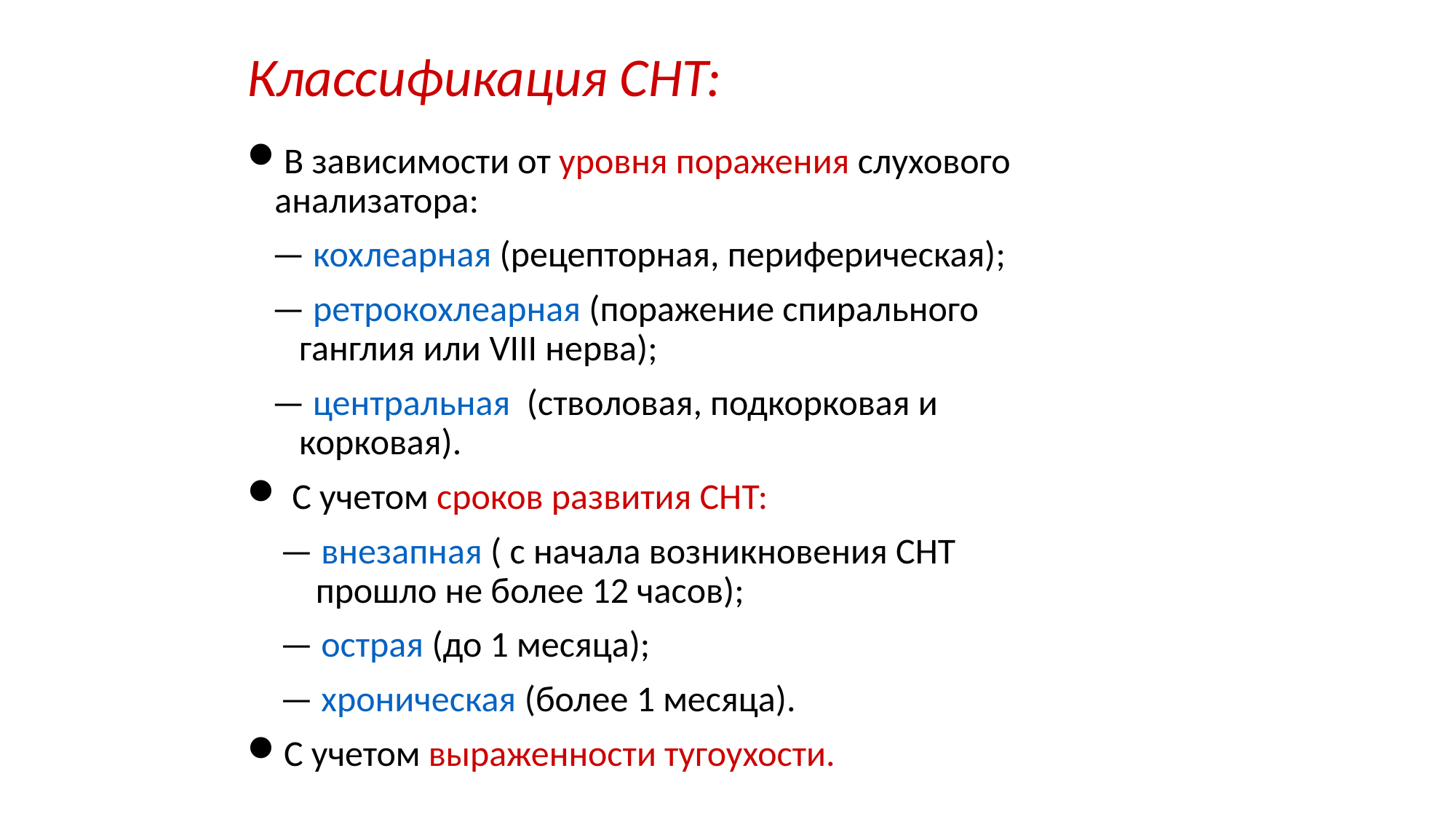

# Классификация СНТ:
В зависимости от уровня поражения слухового анализатора:
   — кохлеарная (рецепторная, периферическая);
   — ретрокохлеарная (поражение спирального
   ганглия или VIII нерва);
   — центральная  (стволовая, подкорковая и
   корковая).
 С учетом сроков развития СНТ:
    — внезапная ( с начала возникновения СНТ
     прошло не более 12 часов);
    — острая (до 1 месяца);
    — хроническая (более 1 месяца).
С учетом выраженности тугоухости.